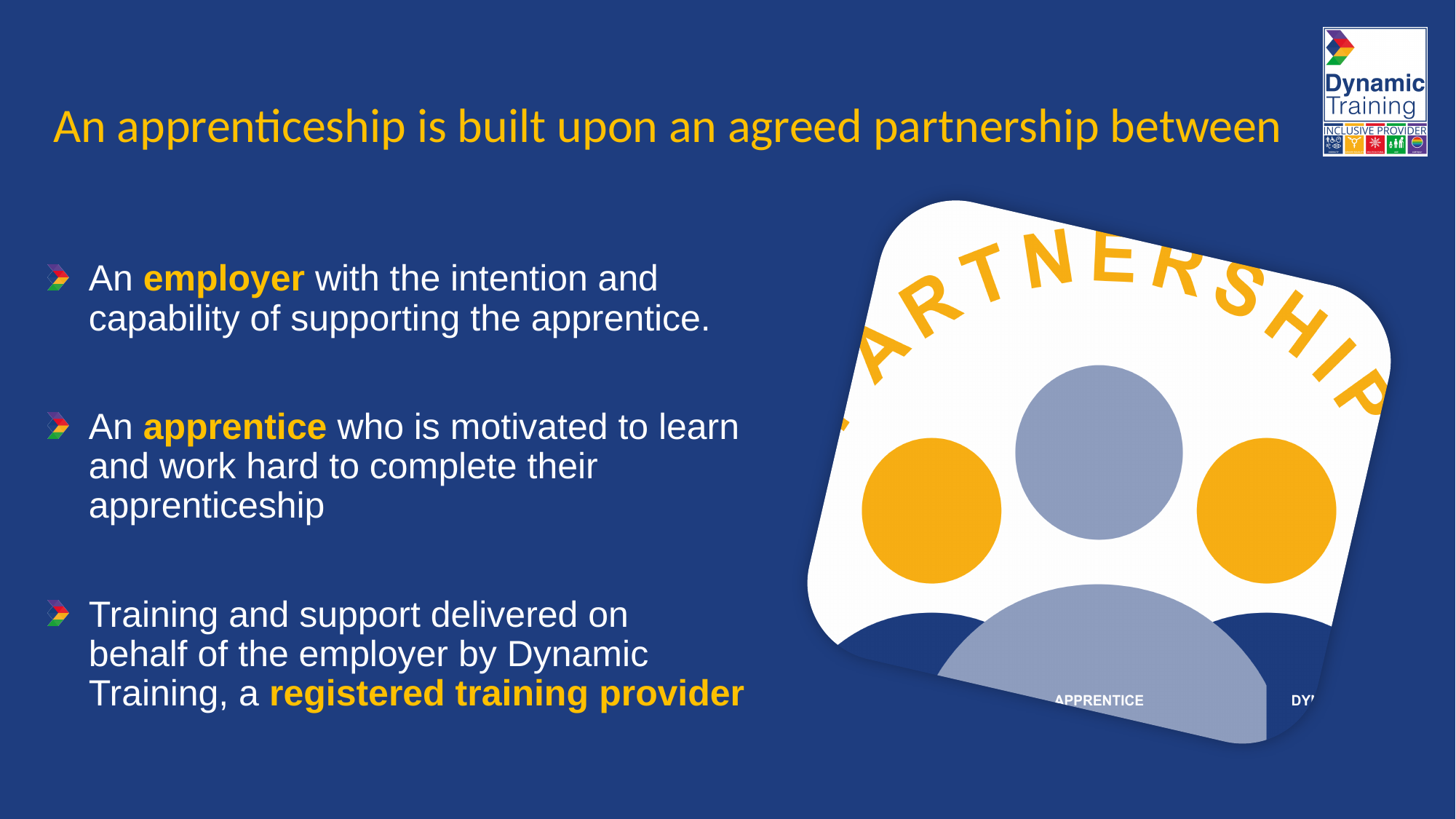

# An apprenticeship is built upon an agreed partnership between